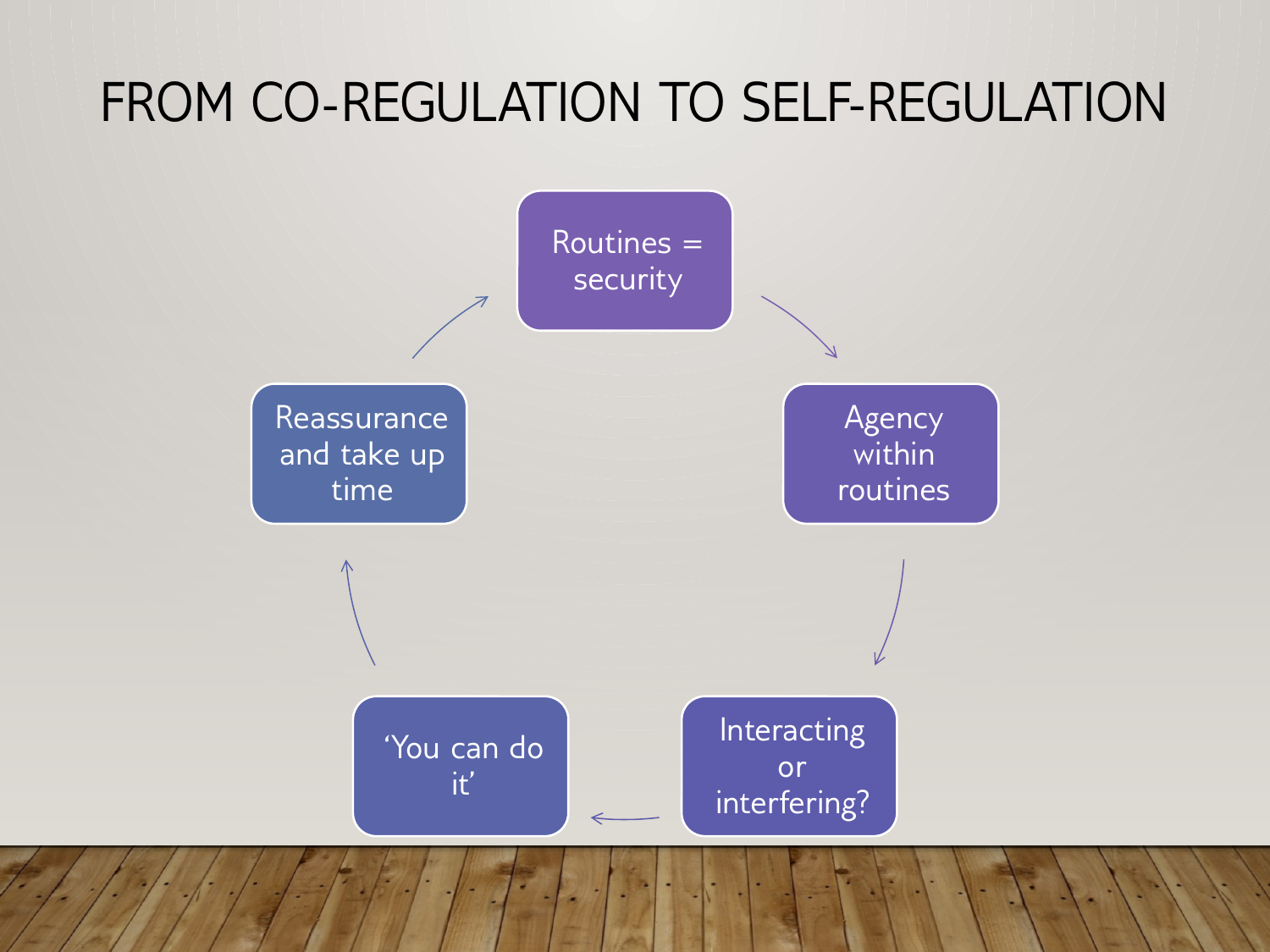

# From Co-Regulation to Self-Regulation

Routines = security
Agency within routines
Interacting or interfering?
‘You can do it’
Reassurance and take up time